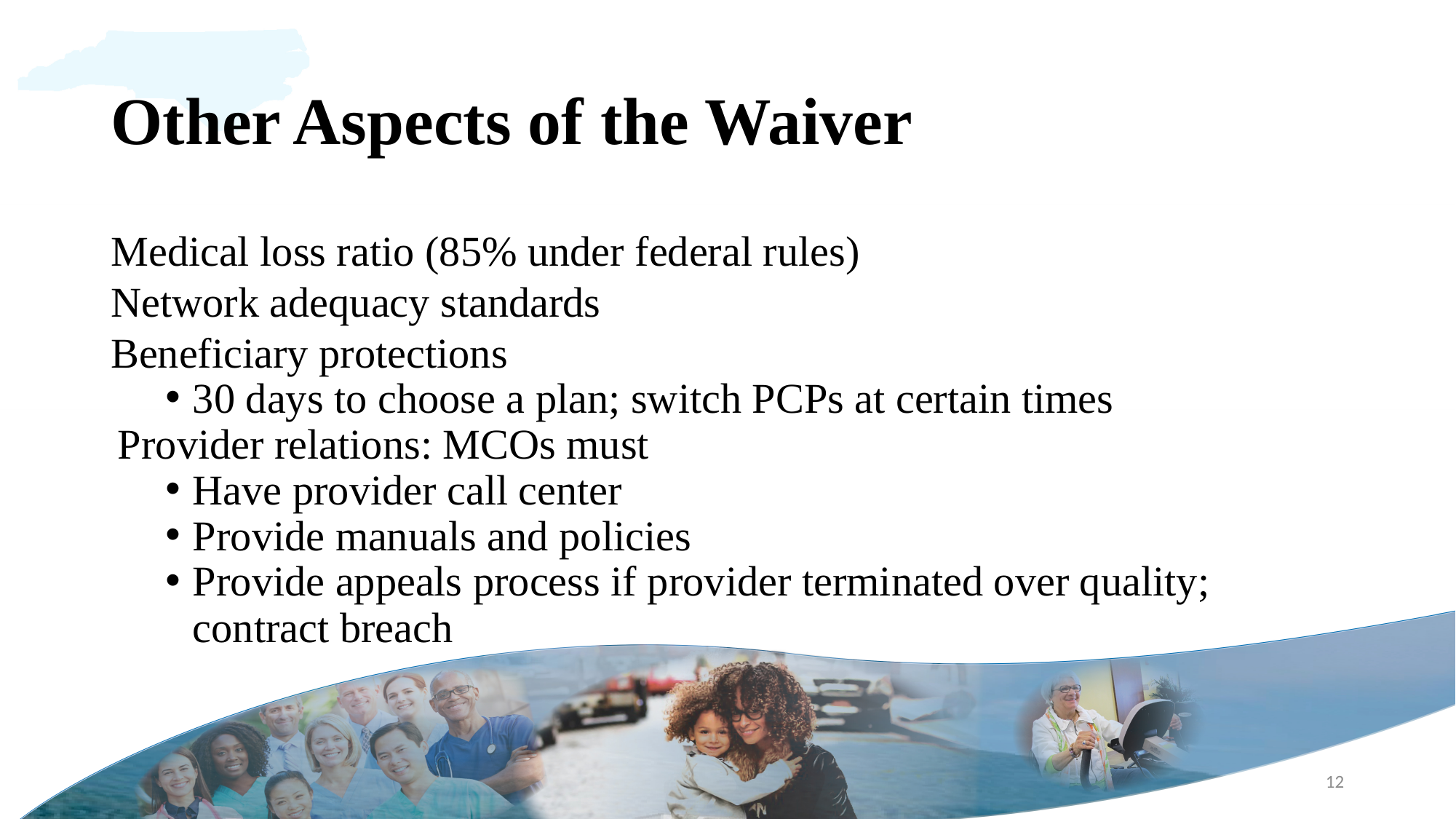

# Other Aspects of the Waiver
Medical loss ratio (85% under federal rules)
Network adequacy standards
Beneficiary protections
30 days to choose a plan; switch PCPs at certain times
Provider relations: MCOs must
Have provider call center
Provide manuals and policies
Provide appeals process if provider terminated over quality; contract breach

12